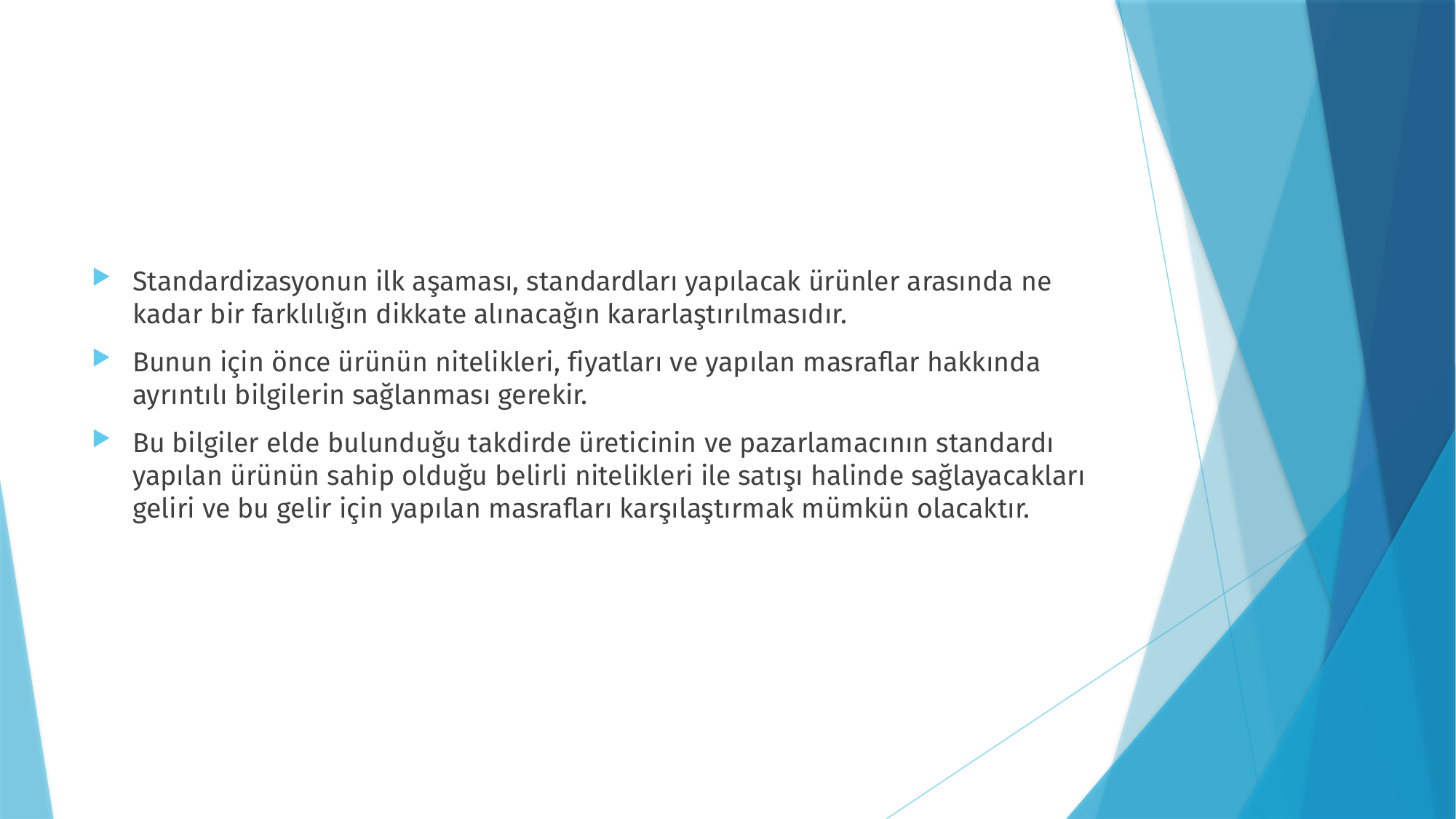

Standardizasyonun ilk aşaması, standardları yapılacak ürünler arasında ne kadar bir farklılığın dikkate alınacağın kararlaştırılmasıdır.
Bunun için önce ürünün nitelikleri, fiyatları ve yapılan masraflar hakkında ayrıntılı bilgilerin sağlanması gerekir.
Bu bilgiler elde bulunduğu takdirde üreticinin ve pazarlamacının standardı yapılan ürünün sahip olduğu belirli nitelikleri ile satışı halinde sağlayacakları geliri ve bu gelir için yapılan masrafları karşılaştırmak mümkün olacaktır.